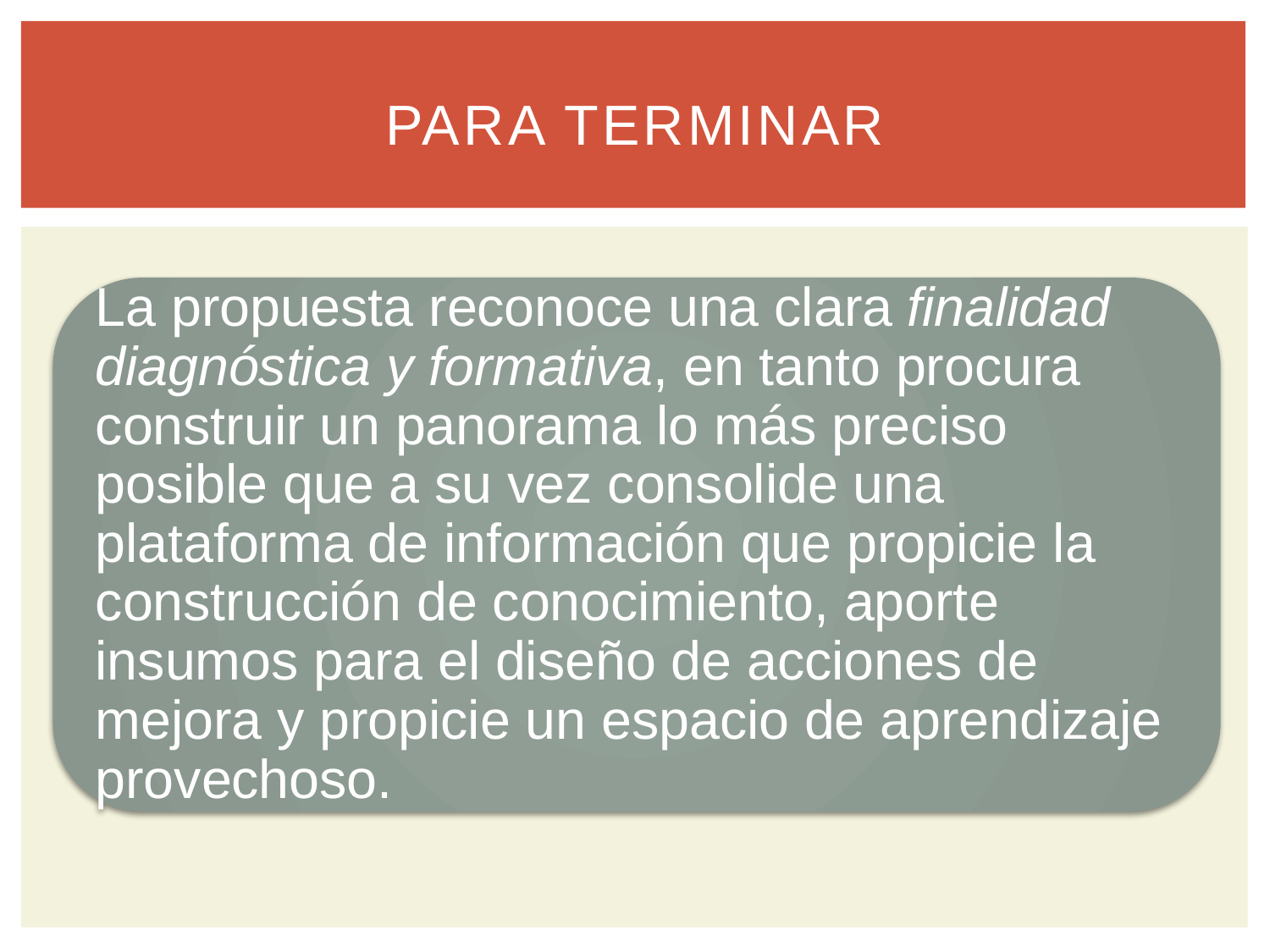

# Para terminar
La propuesta reconoce una clara finalidad diagnóstica y formativa, en tanto procura construir un panorama lo más preciso posible que a su vez consolide una plataforma de información que propicie la construcción de conocimiento, aporte insumos para el diseño de acciones de mejora y propicie un espacio de aprendizaje provechoso.